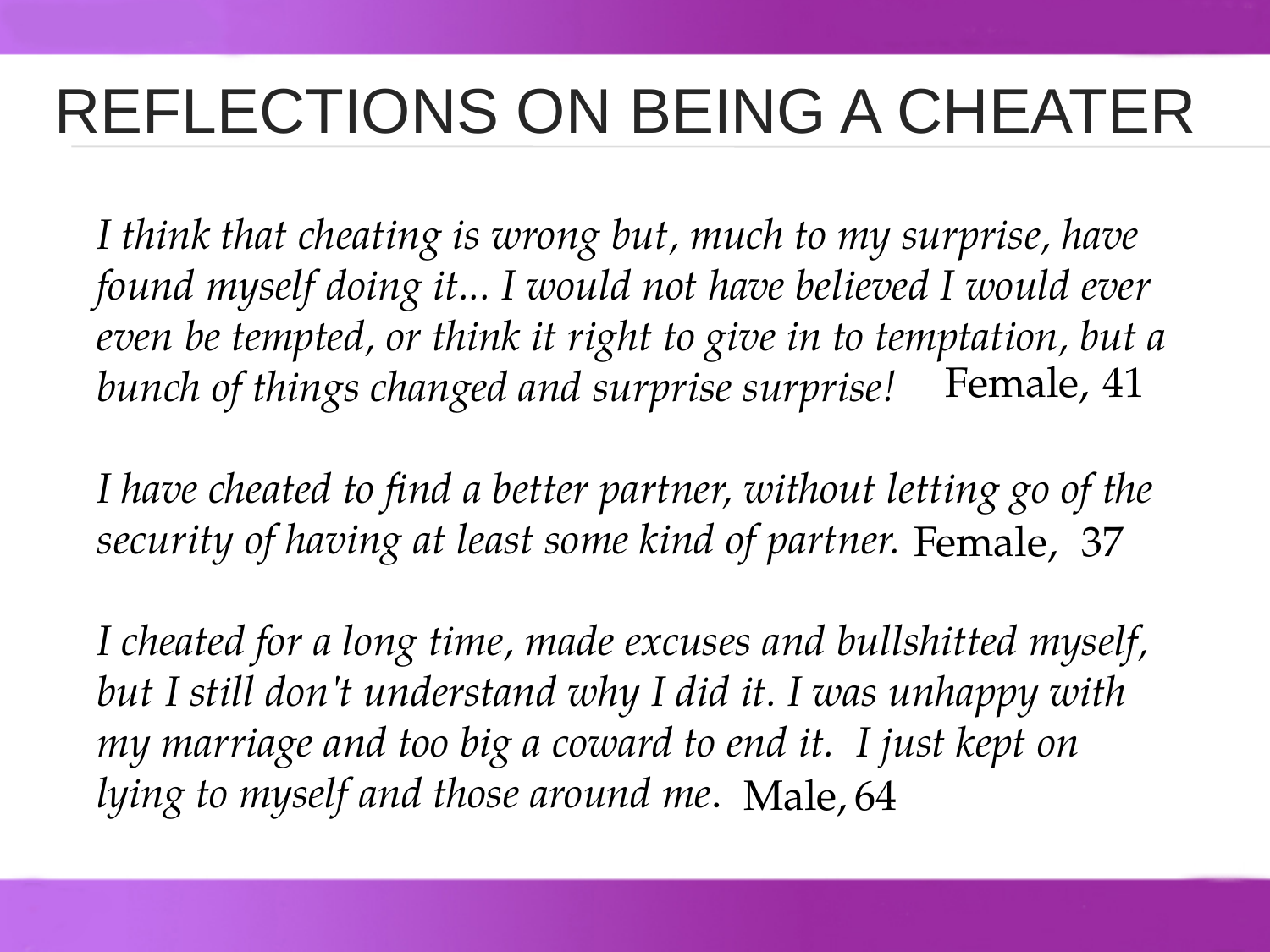

Reflections on being a cheater
I think that cheating is wrong but, much to my surprise, have found myself doing it... I would not have believed I would ever even be tempted, or think it right to give in to temptation, but a bunch of things changed and surprise surprise!

I have cheated to find a better partner, without letting go of the security of having at least some kind of partner.

I cheated for a long time, made excuses and bullshitted myself, but I still don't understand why I did it. I was unhappy with my marriage and too big a coward to end it.  I just kept on lying to myself and those around me.
Female,
41
Female,
37
Male,
64